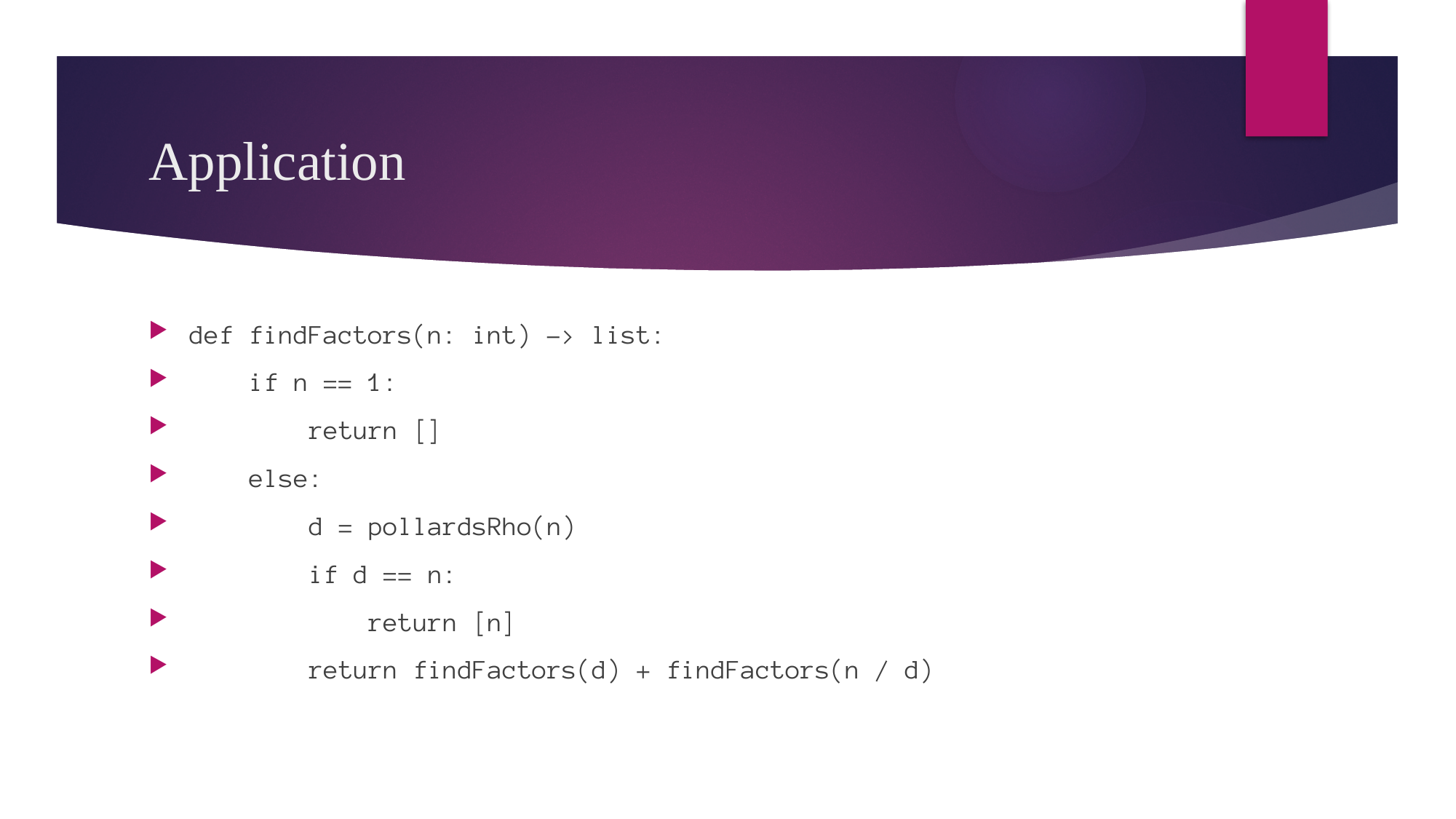

# Application
def findFactors(n: int) -> list:
    if n == 1:
        return []
    else:
        d = pollardsRho(n)
        if d == n:
            return [n]
        return findFactors(d) + findFactors(n / d)